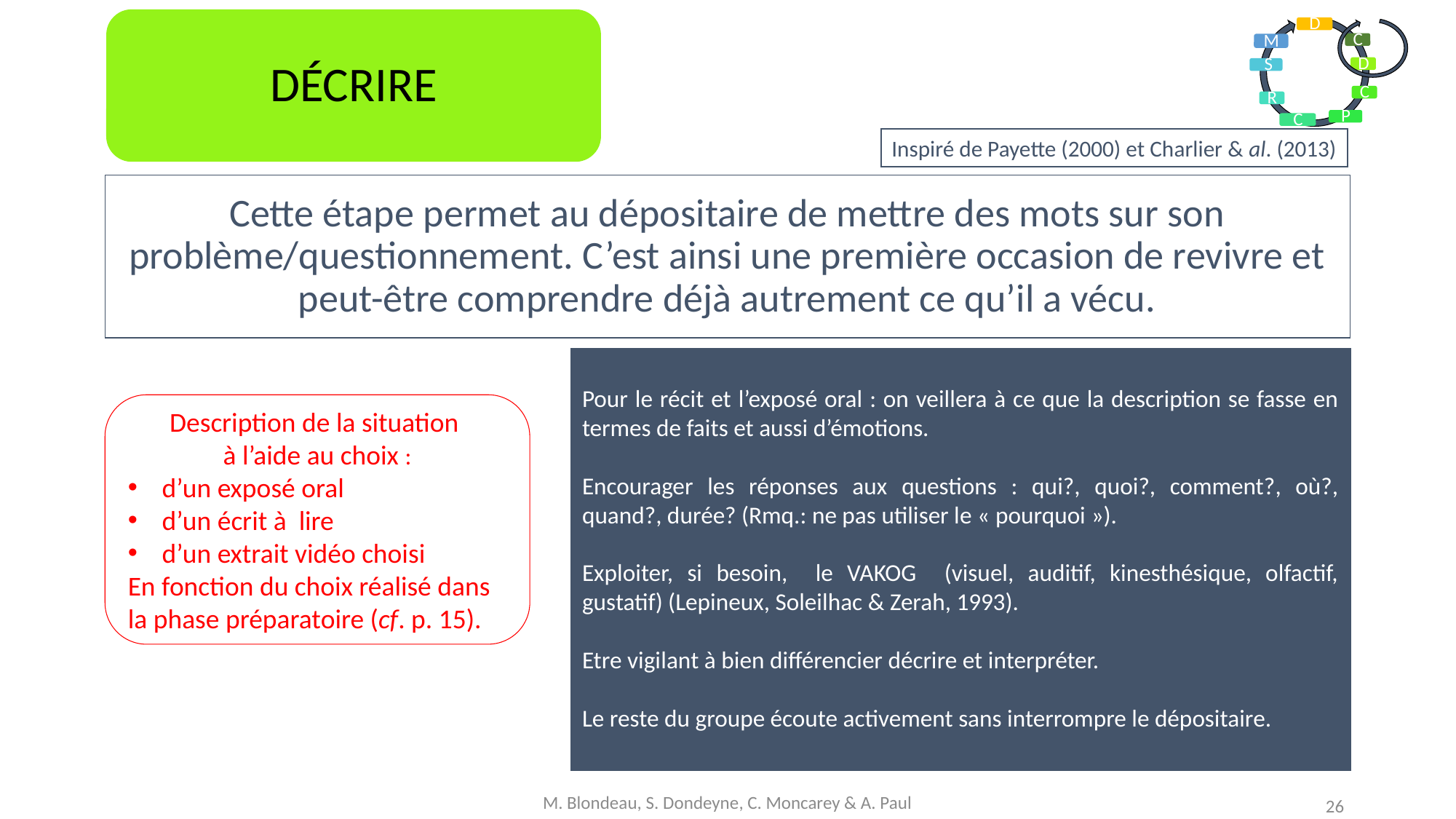

DÉCRIRE

D
C
D
C
P
C
R
 S
M
Inspiré de Payette (2000) et Charlier & al. (2013)
Cette étape permet au dépositaire de mettre des mots sur son problème/questionnement. C’est ainsi une première occasion de revivre et peut-être comprendre déjà autrement ce qu’il a vécu.

Pour le récit et l’exposé oral : on veillera à ce que la description se fasse en termes de faits et aussi d’émotions.

Encourager les réponses aux questions : qui?, quoi?, comment?, où?, quand?, durée? (Rmq.: ne pas utiliser le « pourquoi »).

Exploiter, si besoin,  le VAKOG  (visuel, auditif, kinesthésique, olfactif, gustatif) (Lepineux, Soleilhac & Zerah, 1993).

Etre vigilant à bien différencier décrire et interpréter.

Le reste du groupe écoute activement sans interrompre le dépositaire.

Description de la situation
à l’aide au choix :
d’un exposé oral
d’un écrit à  lire
d’un extrait vidéo choisi
En fonction du choix réalisé dans la phase préparatoire (cf. p. 15).

M. Blondeau, S. Dondeyne, C. Moncarey & A. Paul
26